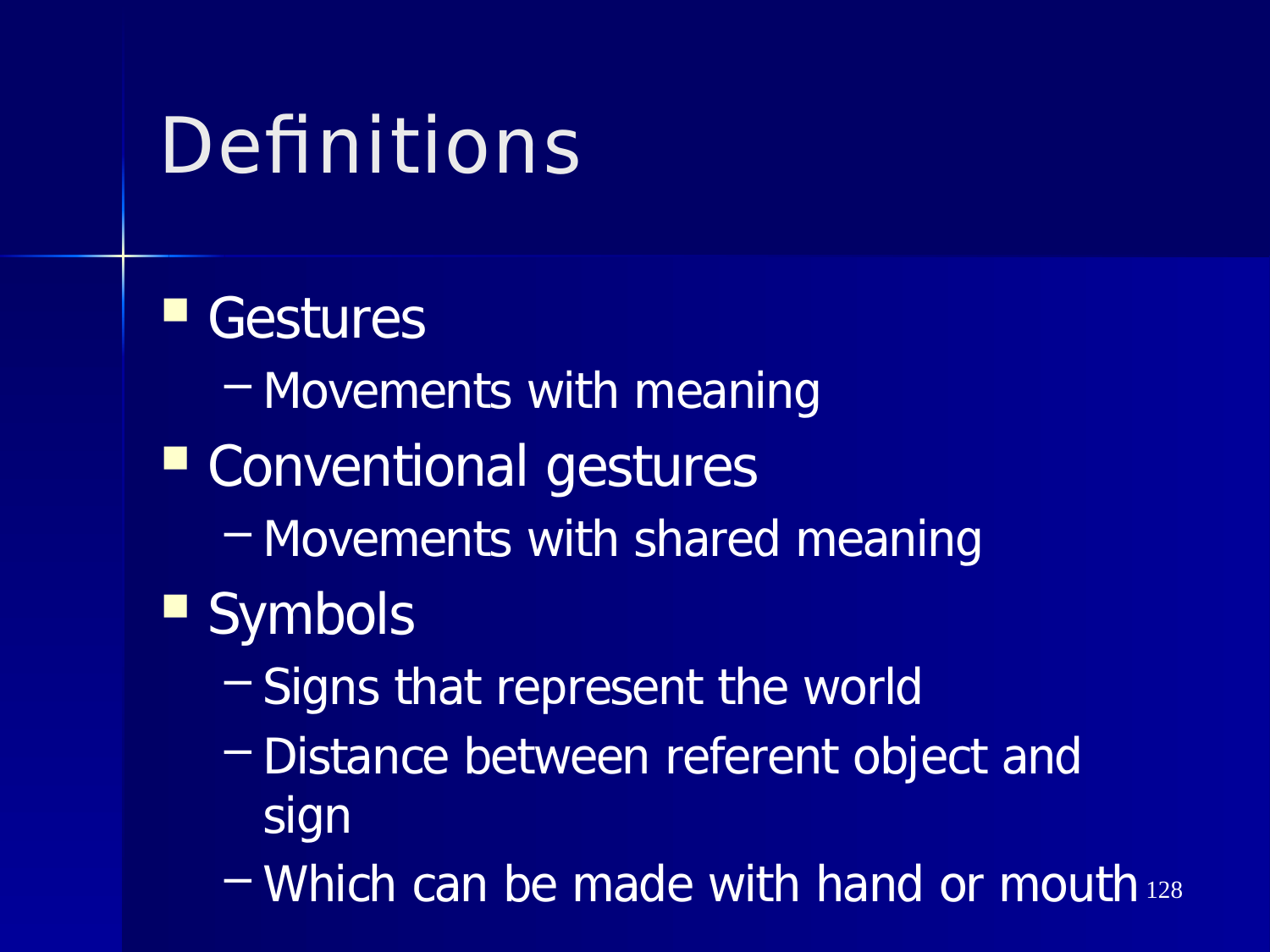

# Definitions
Gestures
Movements with meaning
Conventional gestures
Movements with shared meaning
Symbols
Signs that represent the world
Distance between referent object and sign
Which can be made with hand or mouth
128